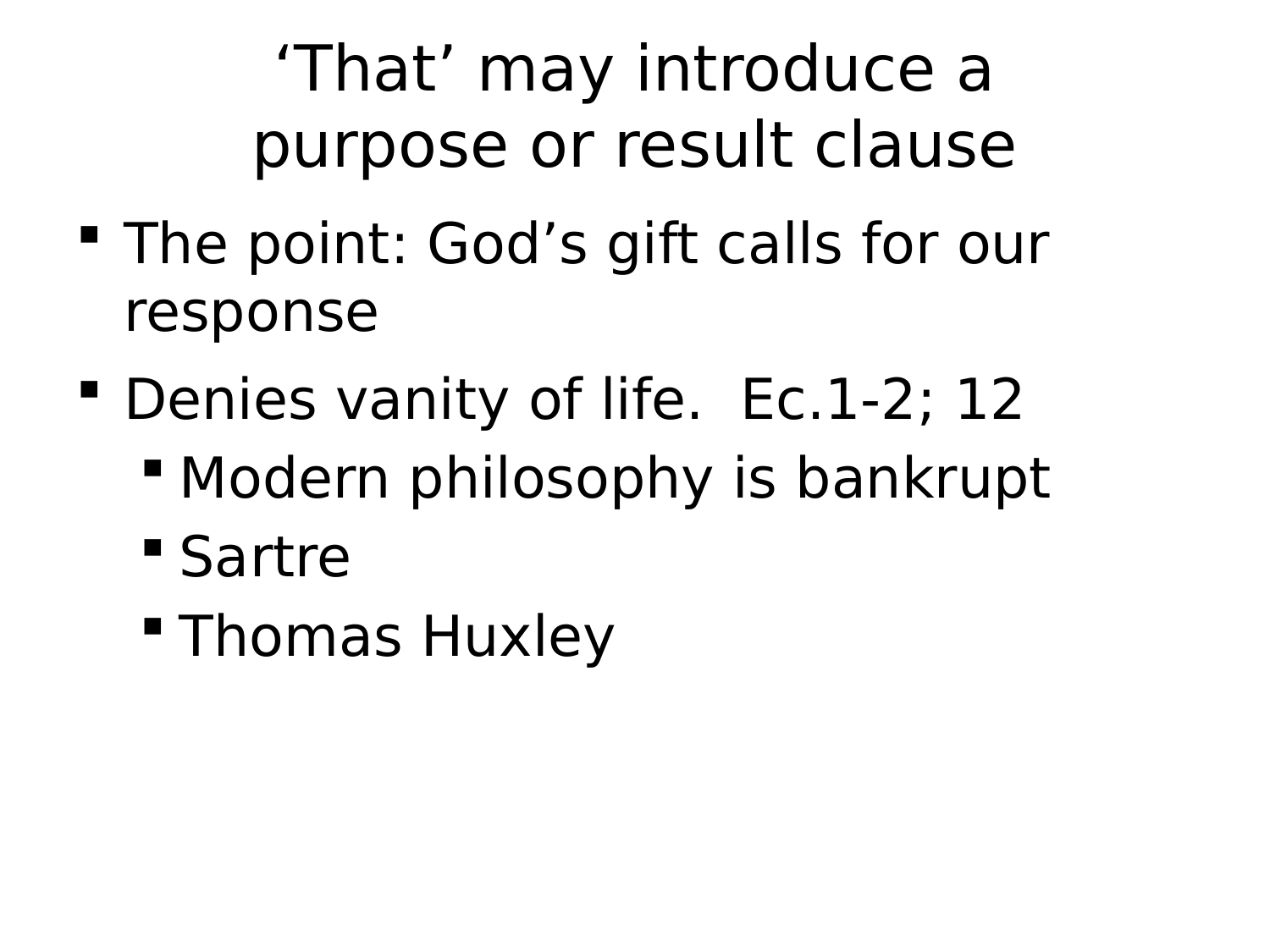

# ‘That’ may introduce a purpose or result clause
The point: God’s gift calls for our response
Denies vanity of life.  Ec.1-2; 12
Modern philosophy is bankrupt
Sartre
Thomas Huxley